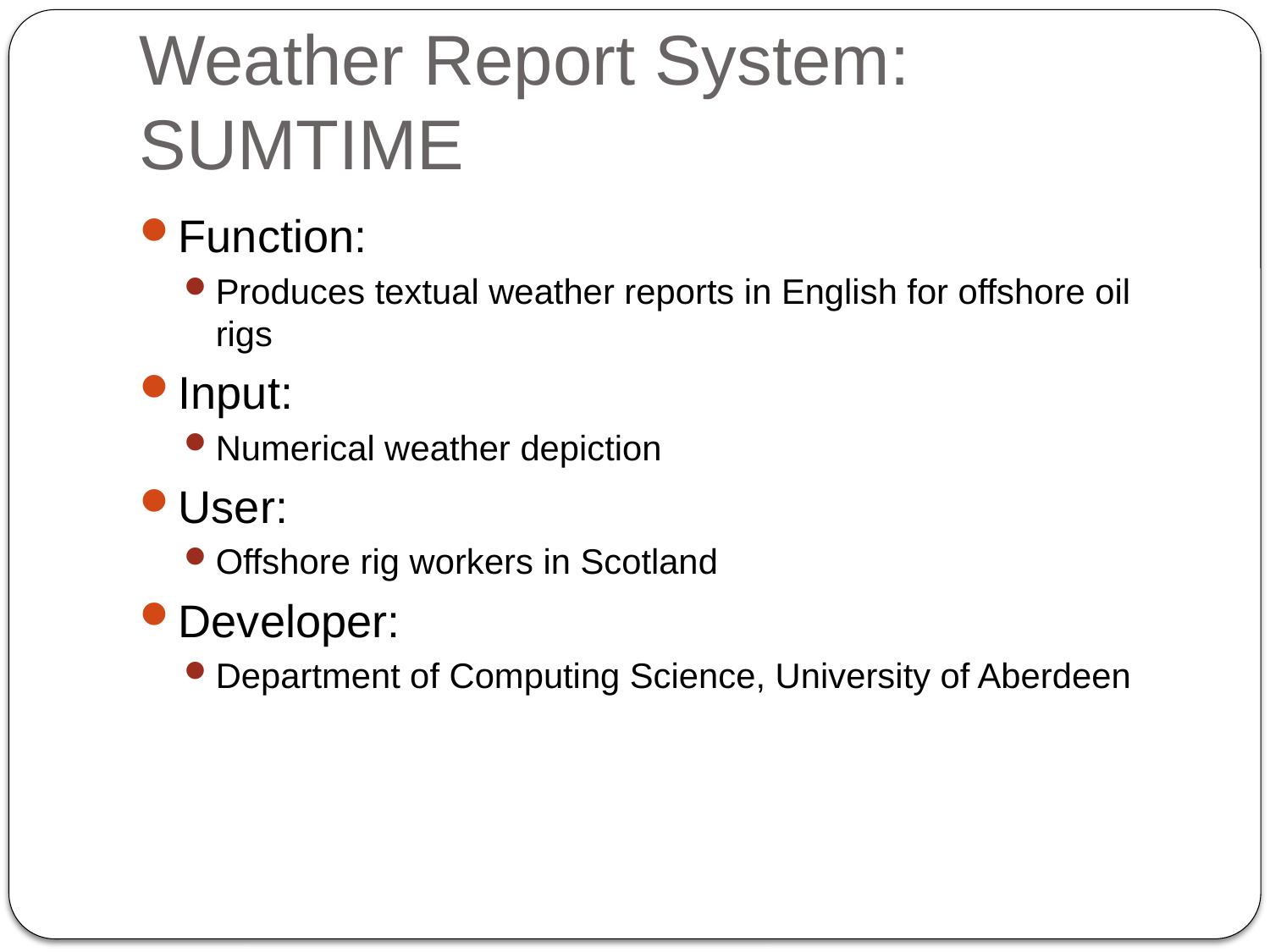

# Weather Report System: SUMTIME
Function:
Produces textual weather reports in English for offshore oil rigs
Input:
Numerical weather depiction
User:
Offshore rig workers in Scotland
Developer:
Department of Computing Science, University of Aberdeen